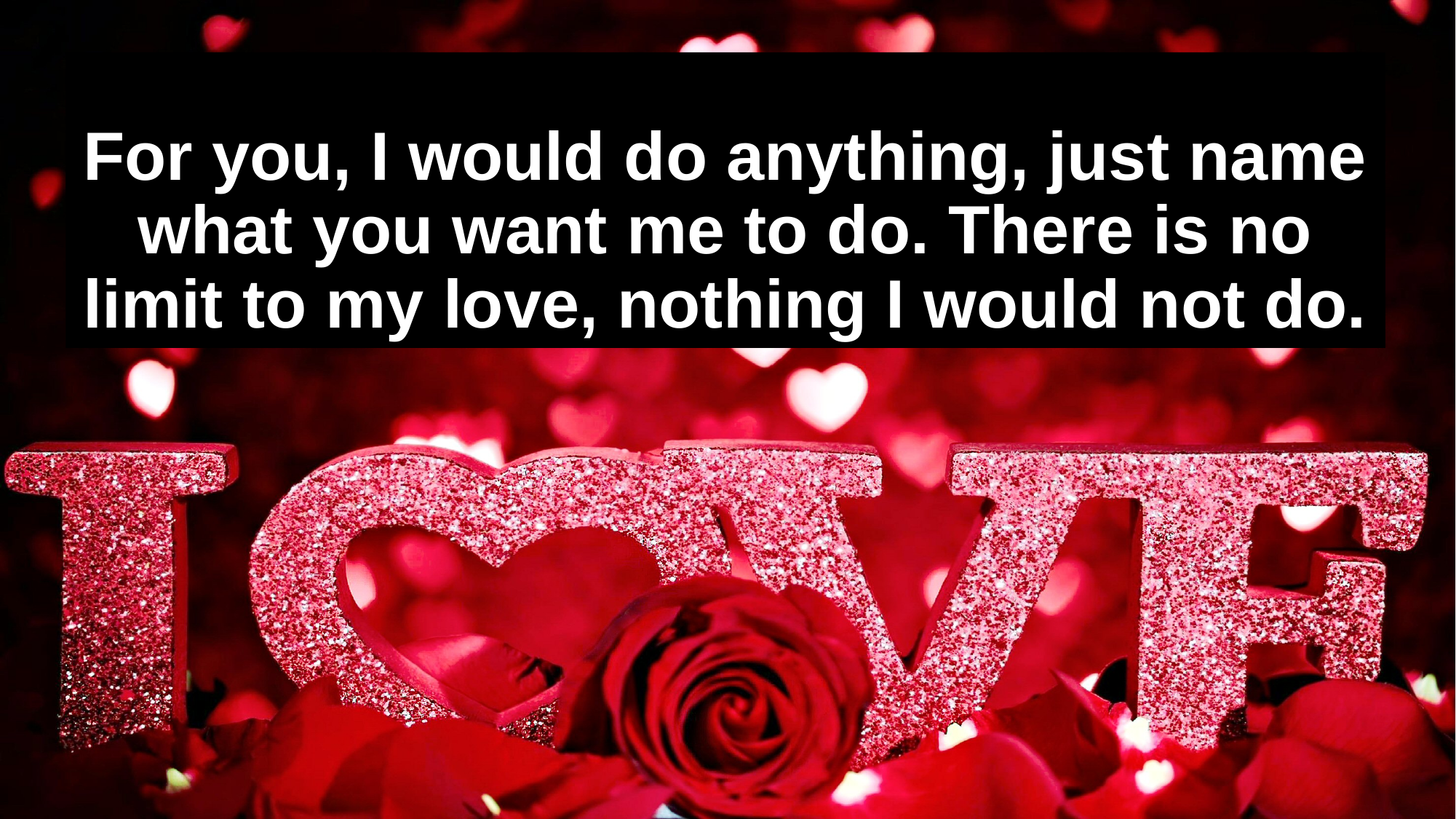

# For you, I would do anything, just name what you want me to do. There is no limit to my love, nothing I would not do.